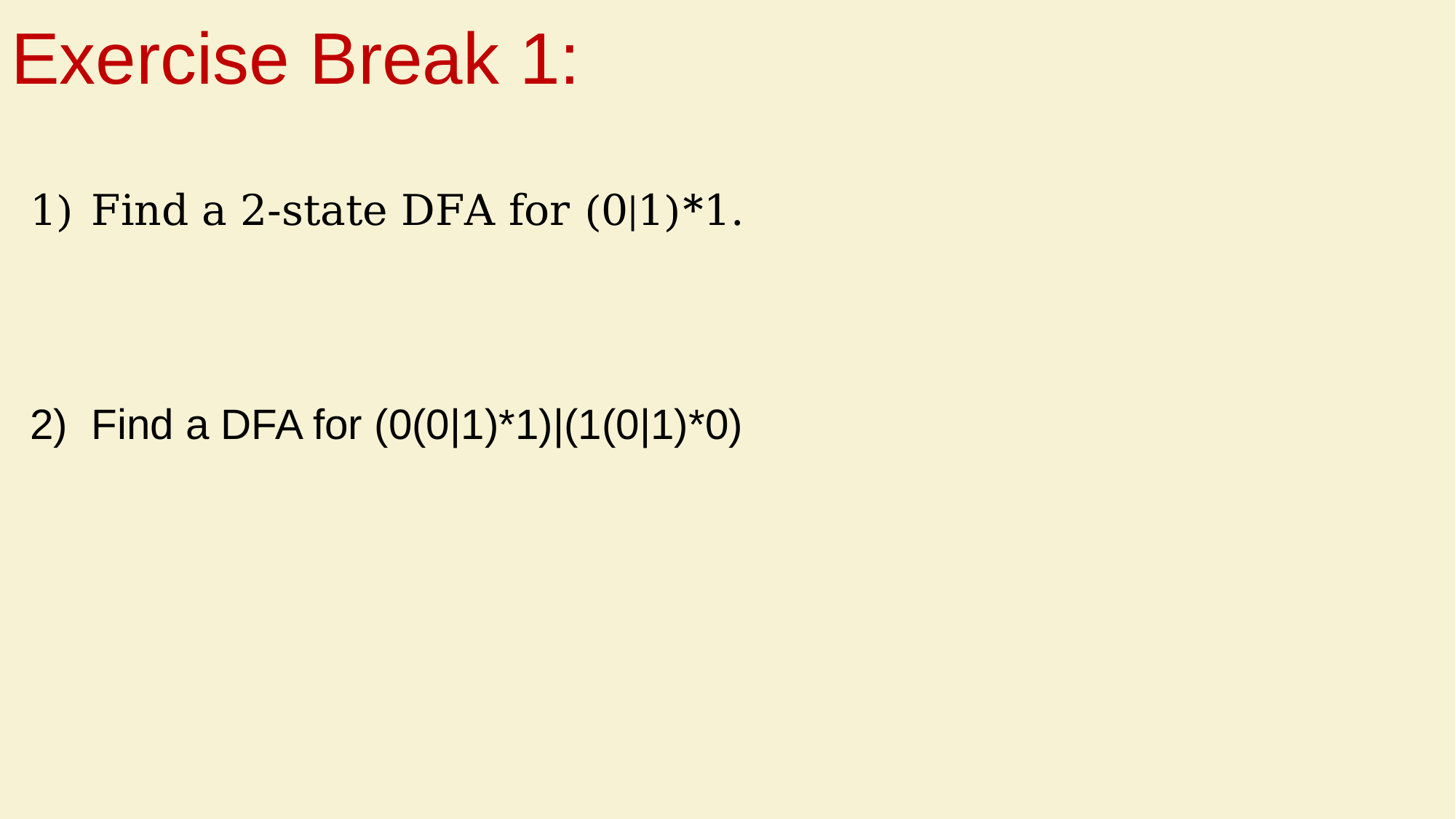

# Exercise Break 1:
Find a 2-state DFA for (0|1)*1.

Find a DFA for (0(0|1)*1)|(1(0|1)*0)